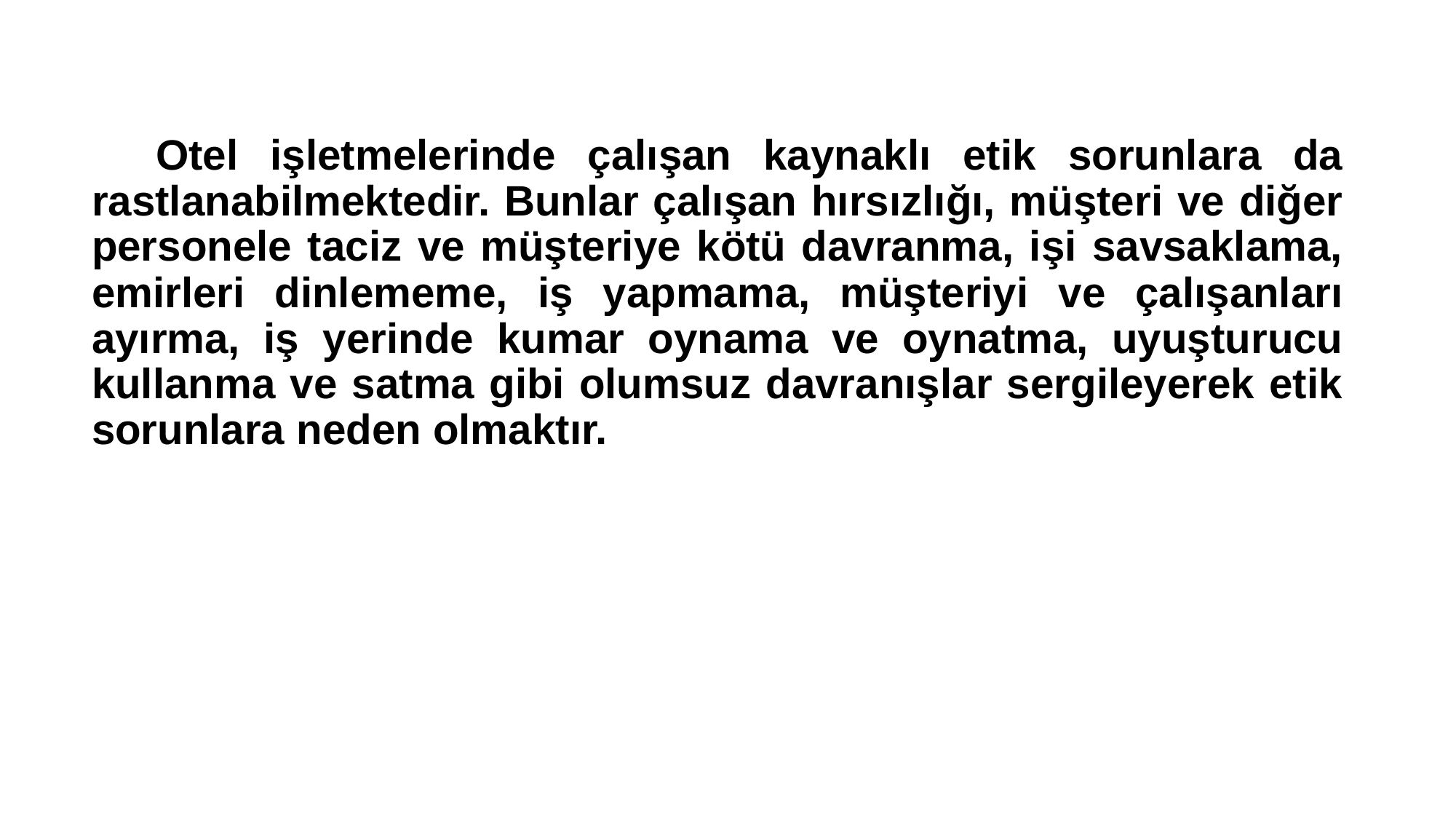

Otel işletmelerinde çalışan kaynaklı etik sorunlara da rastlanabilmektedir. Bunlar çalışan hırsızlığı, müşteri ve diğer personele taciz ve müşteriye kötü davranma, işi savsaklama, emirleri dinlememe, iş yapmama, müşteriyi ve çalışanları ayırma, iş yerinde kumar oynama ve oynatma, uyuşturucu kullanma ve satma gibi olumsuz davranışlar sergileyerek etik sorunlara neden olmaktır.